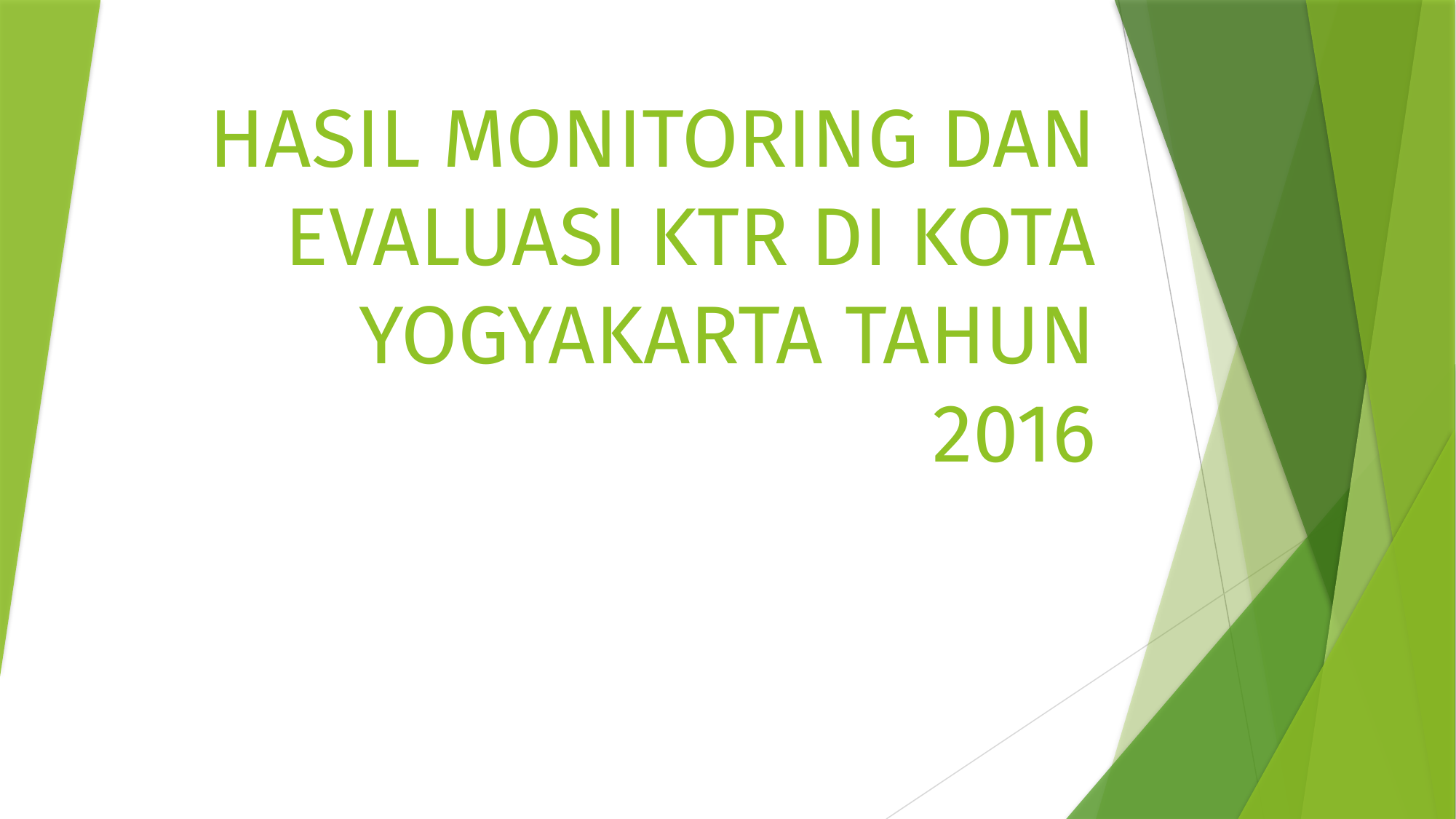

# HASIL MONITORING DAN EVALUASI KTR DI KOTA YOGYAKARTA TAHUN 2016